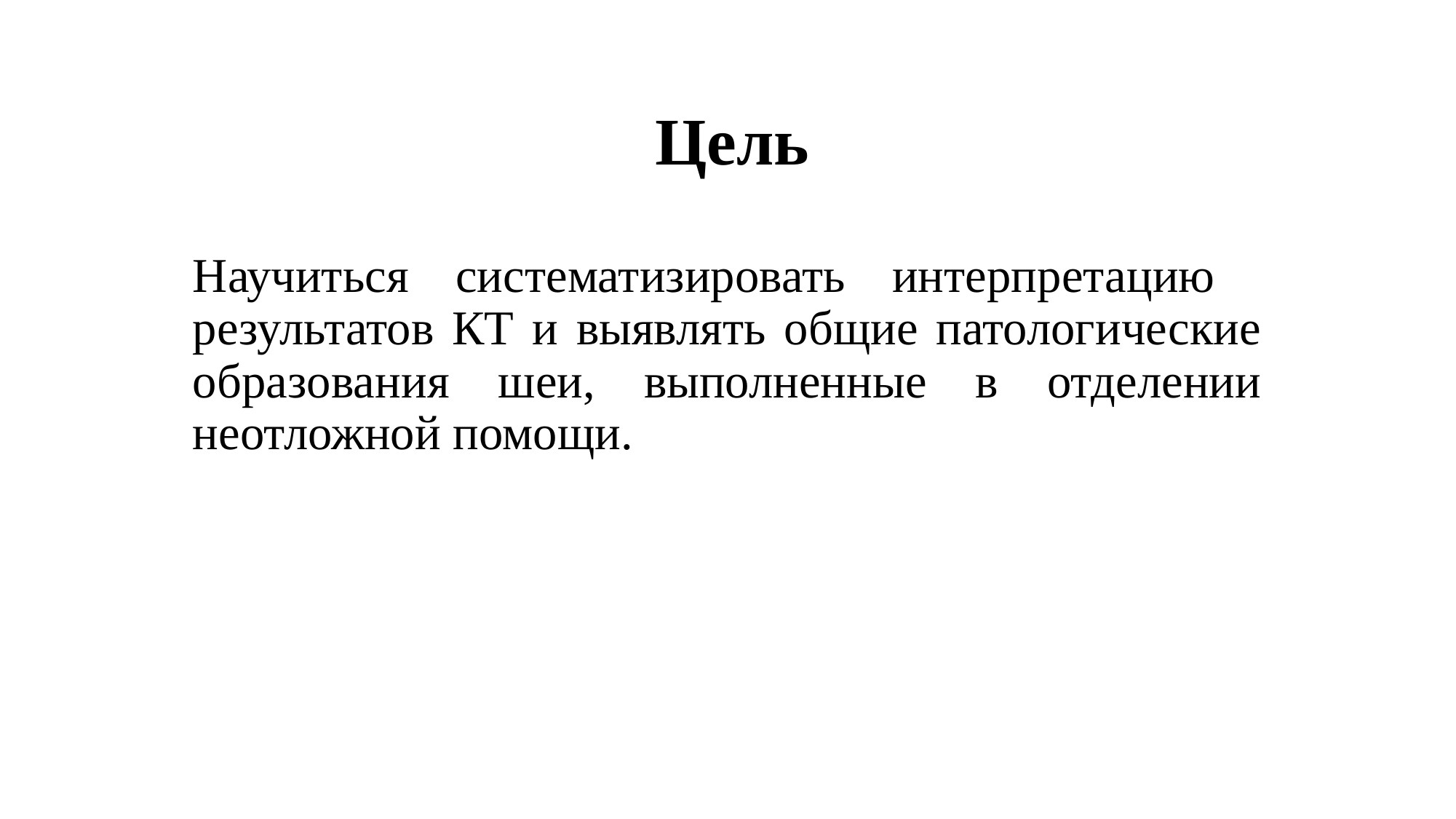

# Цель
Научиться систематизировать интерпретацию  результатов КТ и выявлять общие патологические образования шеи, выполненные в отделении неотложной помощи.